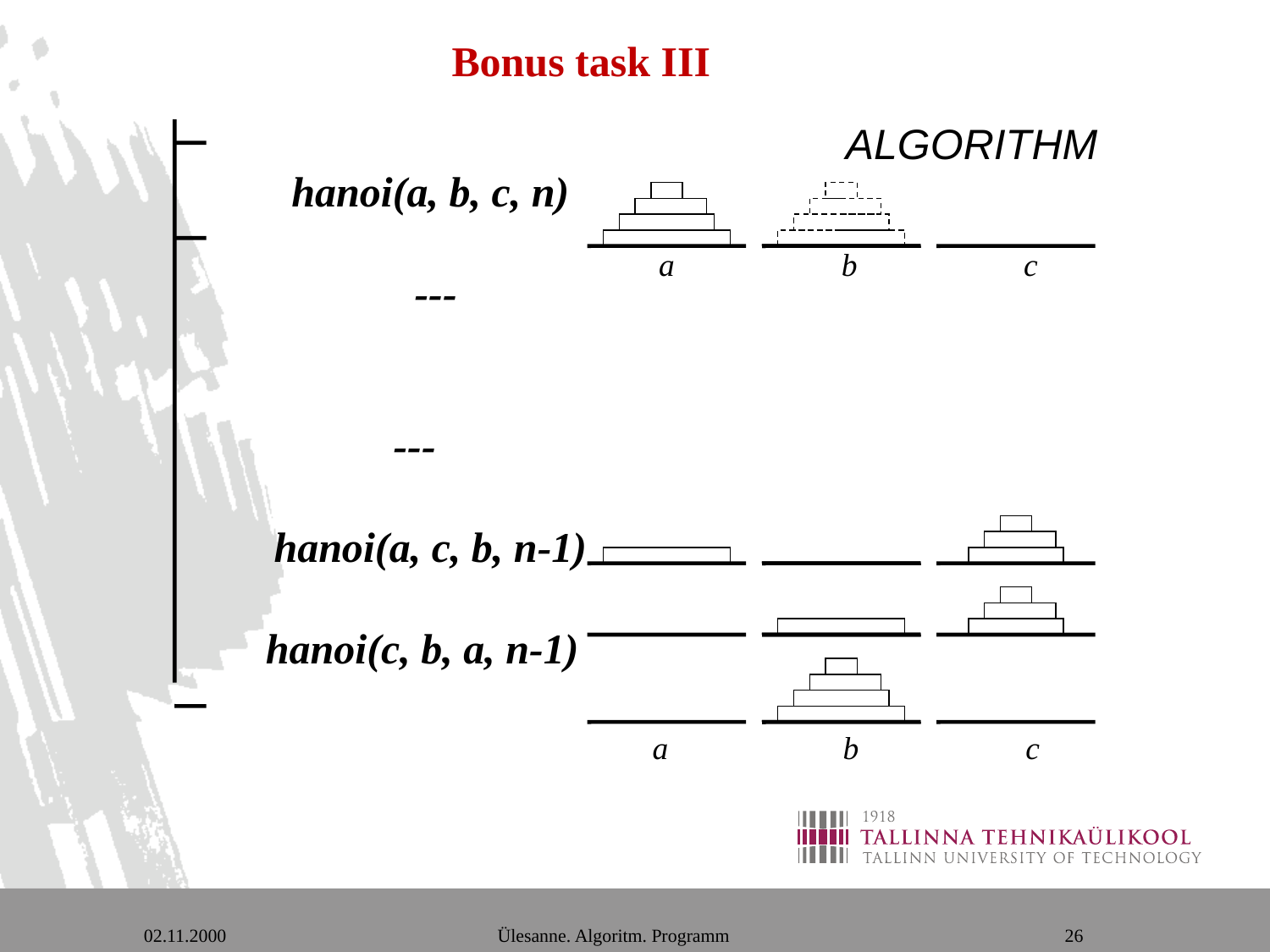

Bonus task III
ALGORITHM

hanoi(a, b, c, n)

 ---

---

hanoi(a, c, b, n-1)

hanoi(c, b, a, n-1)

a
b
c

a

b

c
02.11.2000
Ülesanne. Algoritm. Programm
26